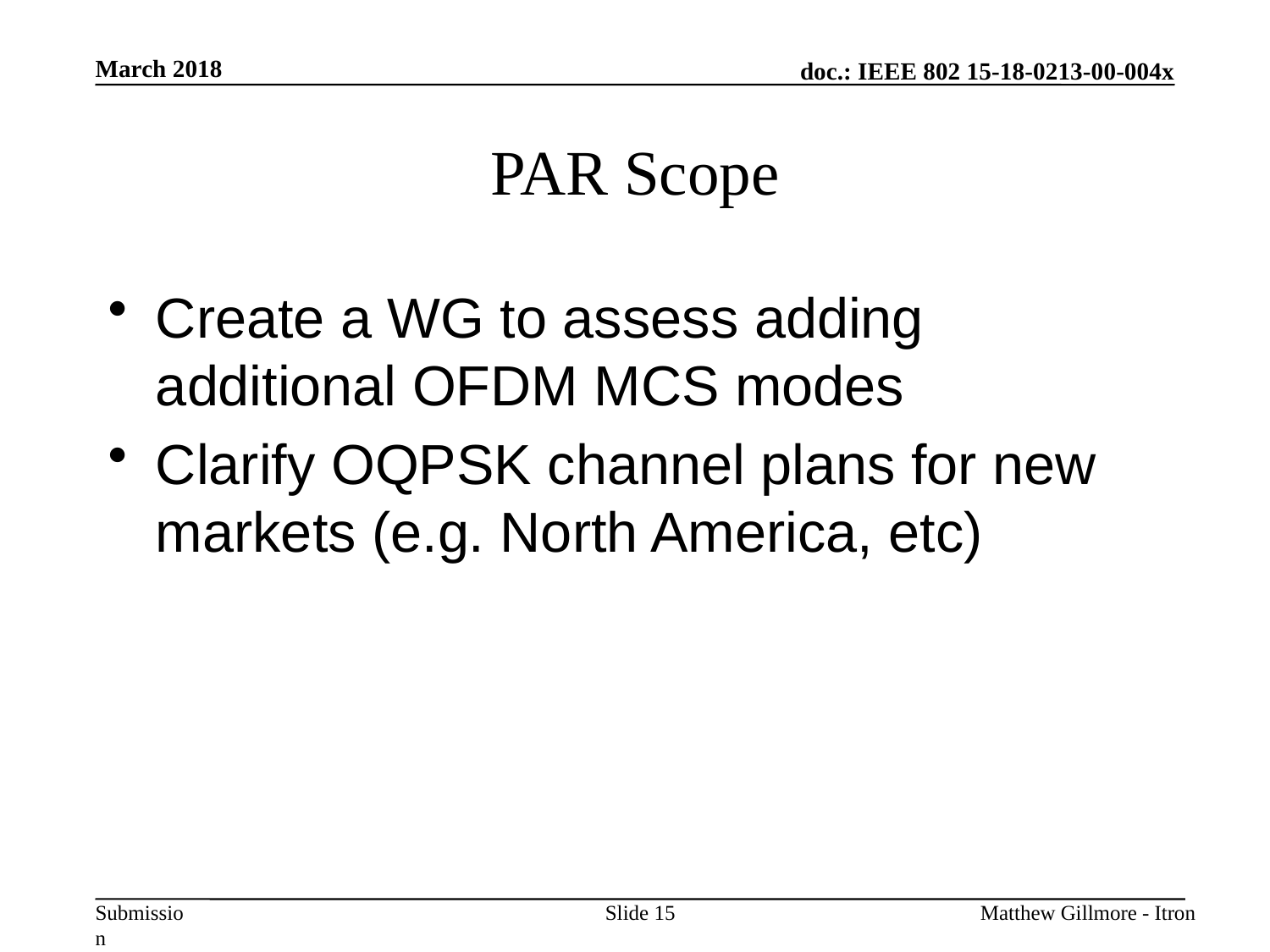

March 2018
# PAR Scope
Create a WG to assess adding additional OFDM MCS modes
Clarify OQPSK channel plans for new markets (e.g. North America, etc)
Slide 15
Matthew Gillmore - Itron